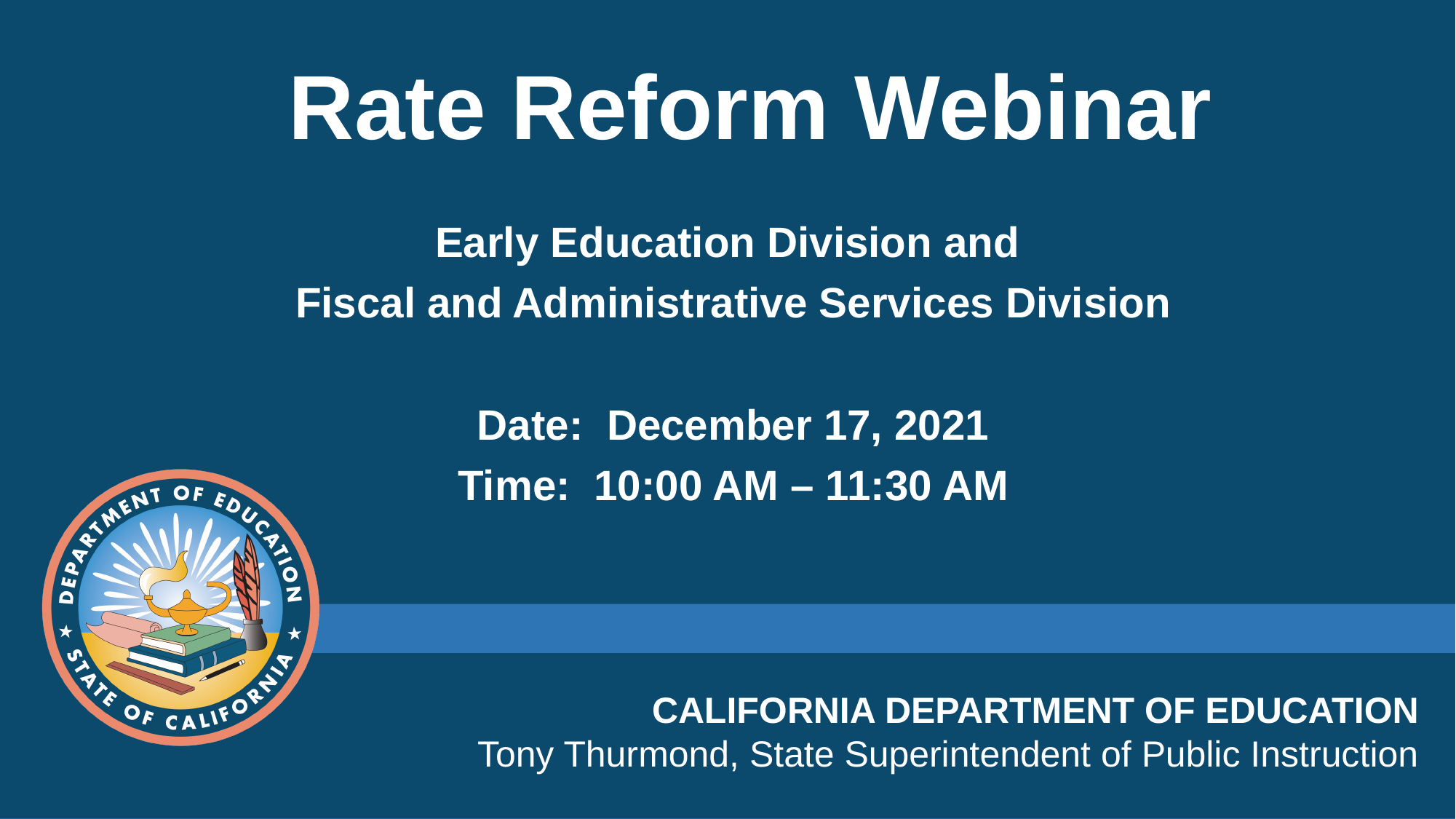

# Rate Reform Webinar
Early Education Division and
Fiscal and Administrative Services Division

Date:  December 17, 2021
Time:  10:00 AM – 11:30 AM